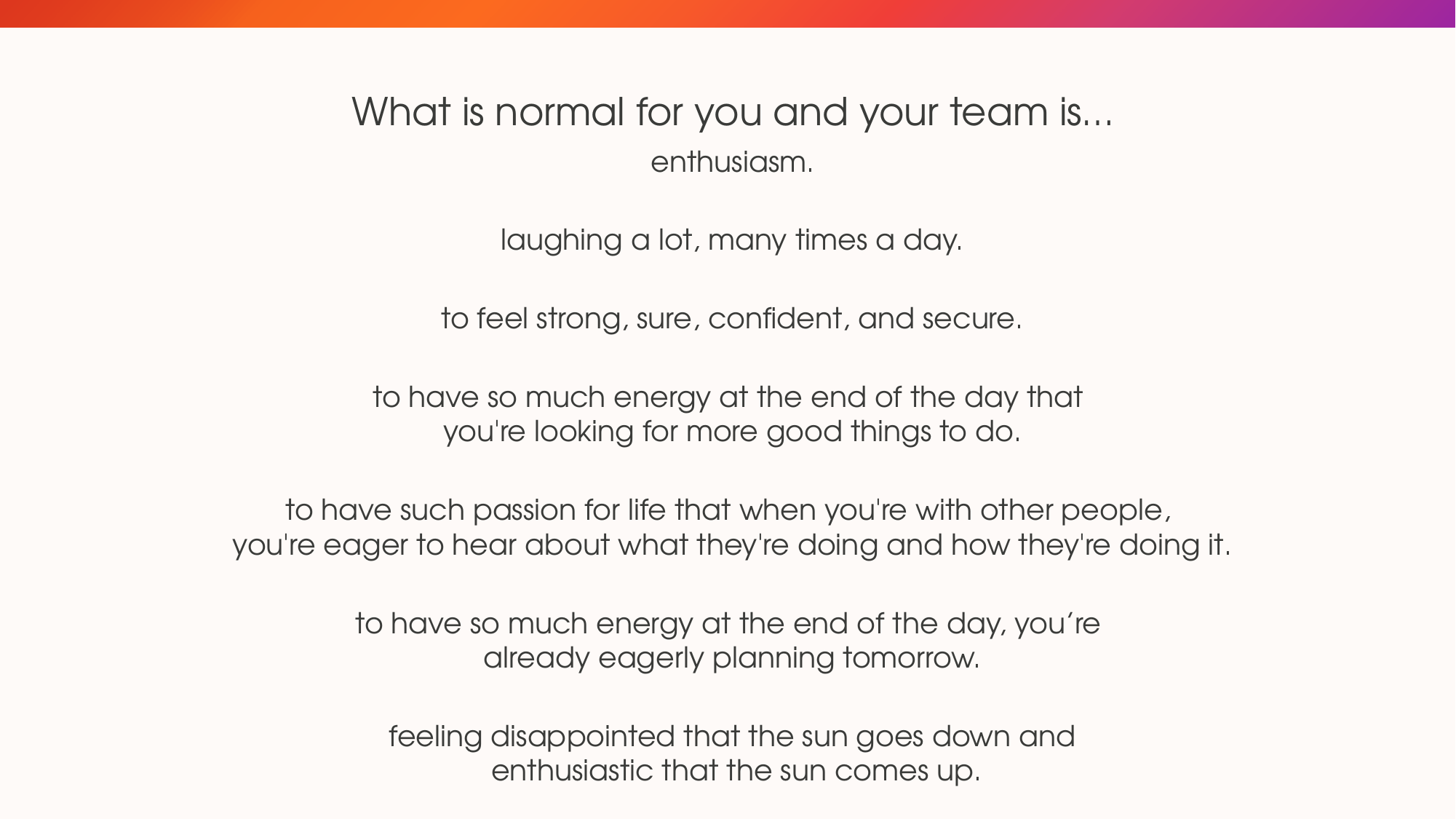

What is normal for you and your team is…
enthusiasm.
laughing a lot, many times a day.
to feel strong, sure, confident, and secure.
to have so much energy at the end of the day that
you're looking for more good things to do.
to have such passion for life that when you're with other people,
you're eager to hear about what they're doing and how they're doing it.
to have so much energy at the end of the day, you’re
already eagerly planning tomorrow.
feeling disappointed that the sun goes down and
 enthusiastic that the sun comes up.